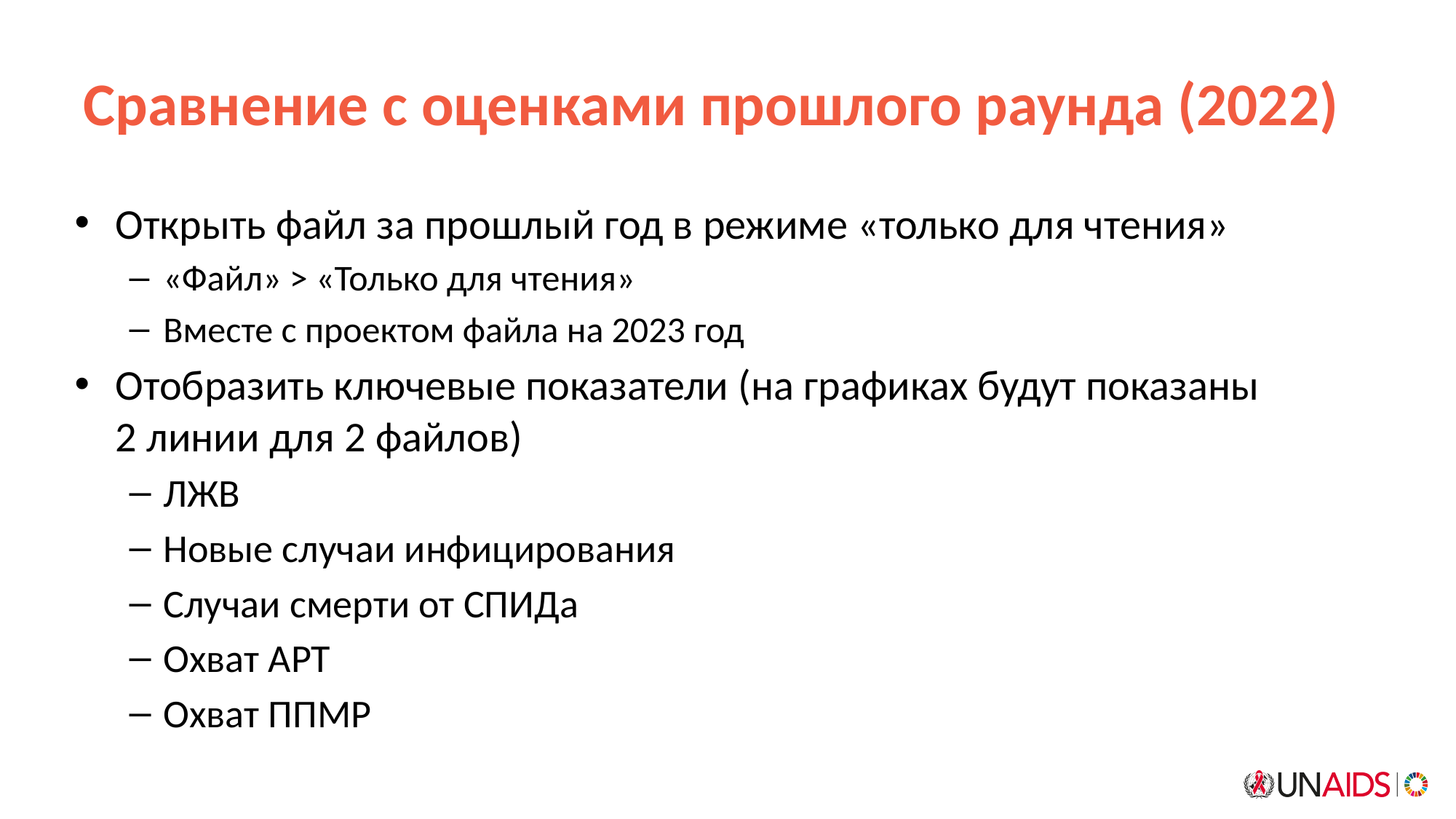

# Сравнение с оценками прошлого раунда (2022)
Открыть файл за прошлый год в режиме «только для чтения»
«Файл» > «Только для чтения»
Вместе с проектом файла на 2023 год
Отобразить ключевые показатели (на графиках будут показаны 2 линии для 2 файлов)
ЛЖВ
Новые случаи инфицирования
Случаи смерти от СПИДа
Охват АРТ
Охват ППМР